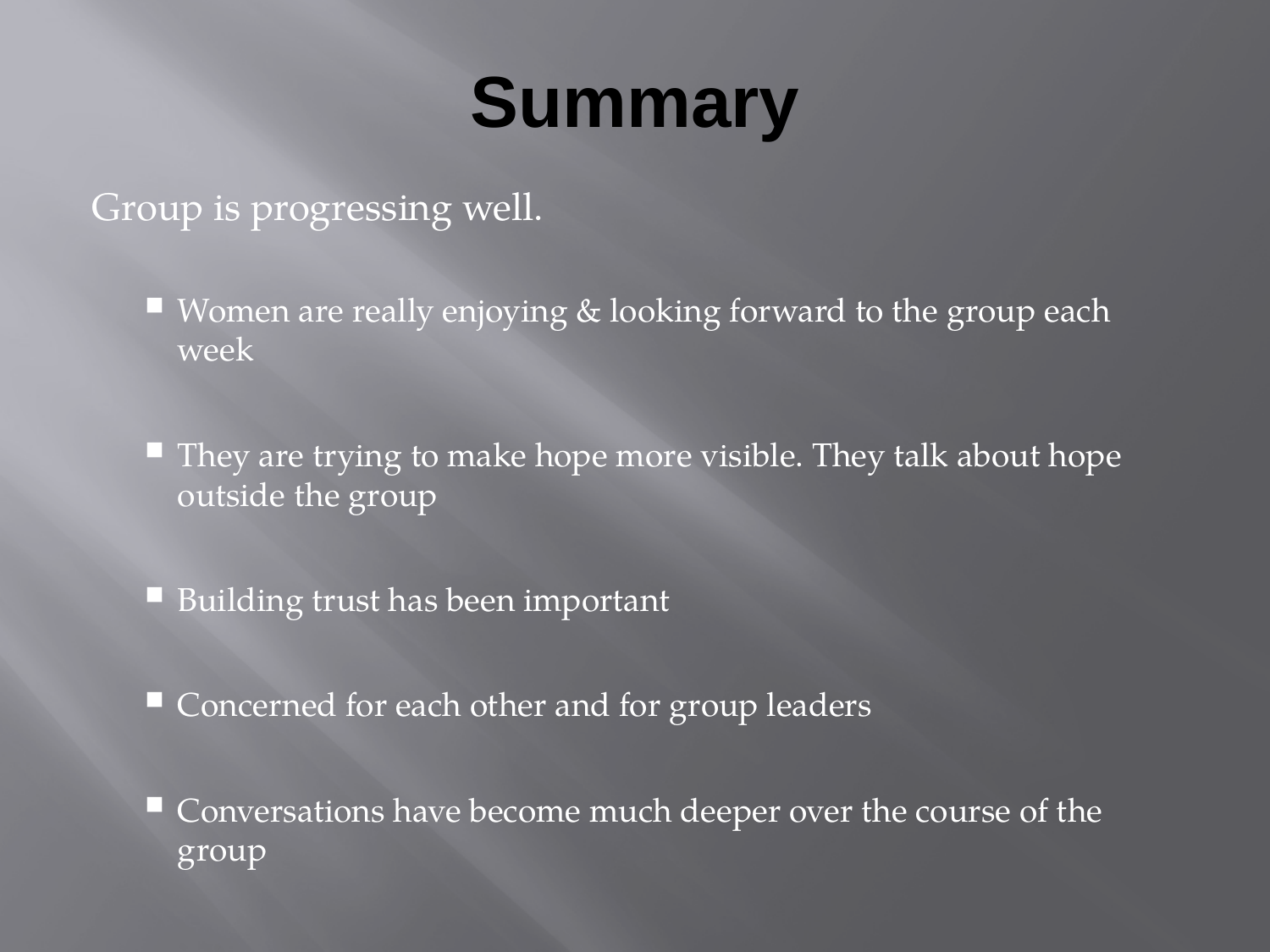

# Summary
Group is progressing well.

Women are really enjoying & looking forward to the group each week

They are trying to make hope more visible. They talk about hope outside the group

Building trust has been important

Concerned for each other and for group leaders

Conversations have become much deeper over the course of the group